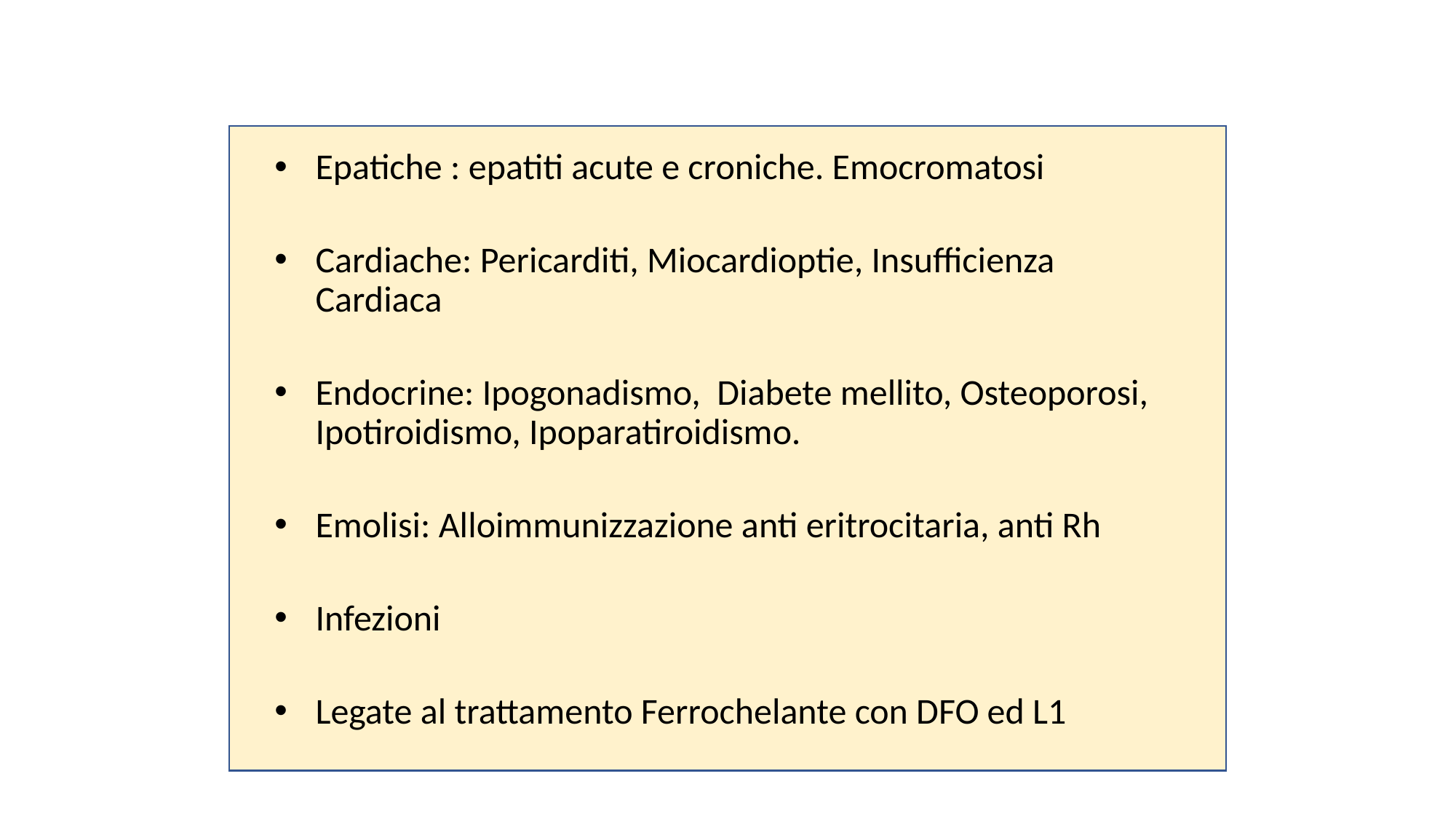

Epatiche : epatiti acute e croniche. Emocromatosi

Cardiache: Pericarditi, Miocardioptie, Insufficienza Cardiaca

Endocrine: Ipogonadismo,  Diabete mellito, Osteoporosi, Ipotiroidismo, Ipoparatiroidismo.

Emolisi: Alloimmunizzazione anti eritrocitaria, anti Rh

Infezioni

Legate al trattamento Ferrochelante con DFO ed L1